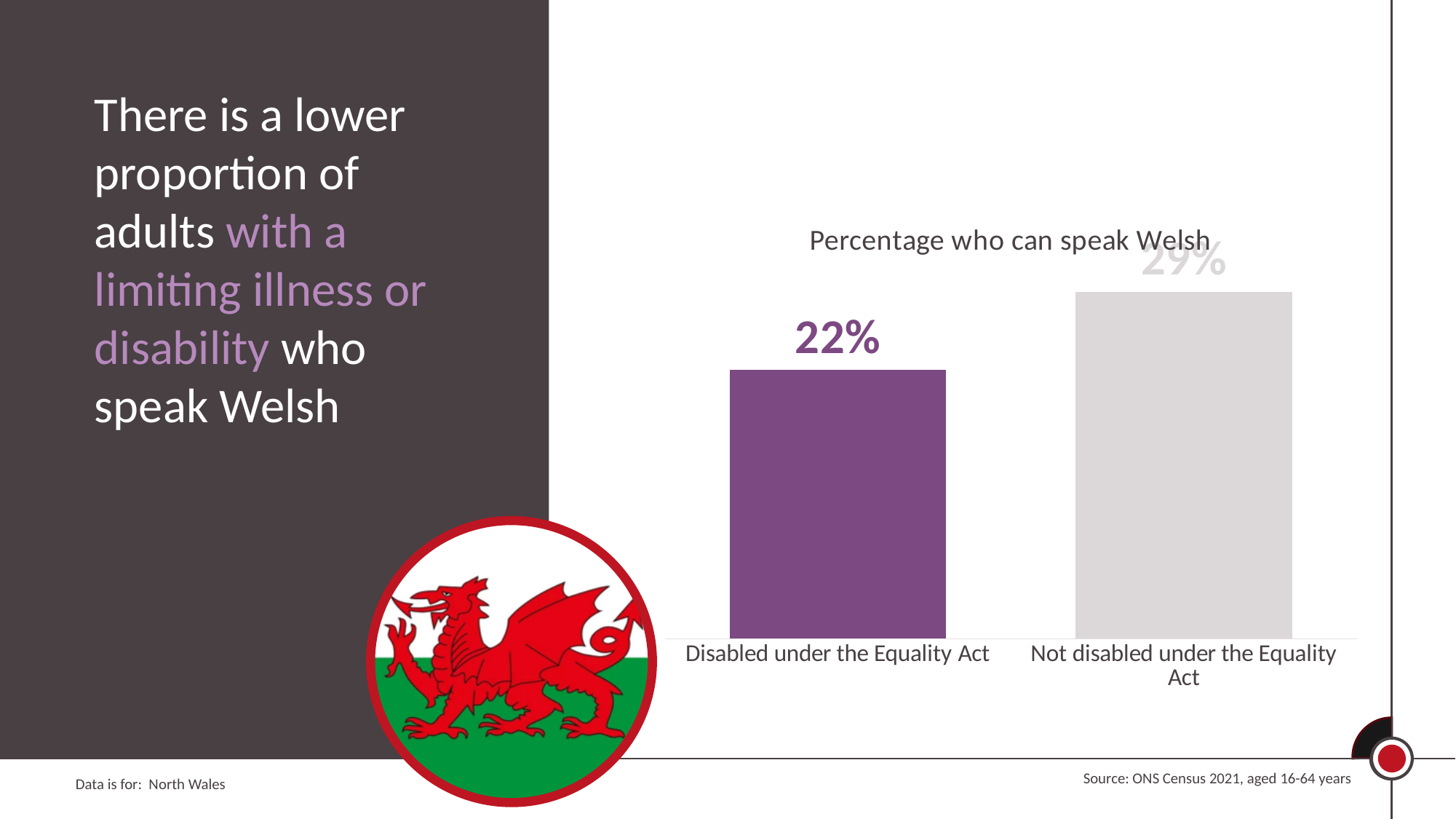

There is a lower proportion of adults with a limiting illness or disability who speak Welsh

### Chart:

| Category | Percentage who can speak Welsh |
|---|---|
| Disabled under the Equality Act | 0.2225414724059417 |
| Not disabled under the Equality Act | 0.28746290244656303 |